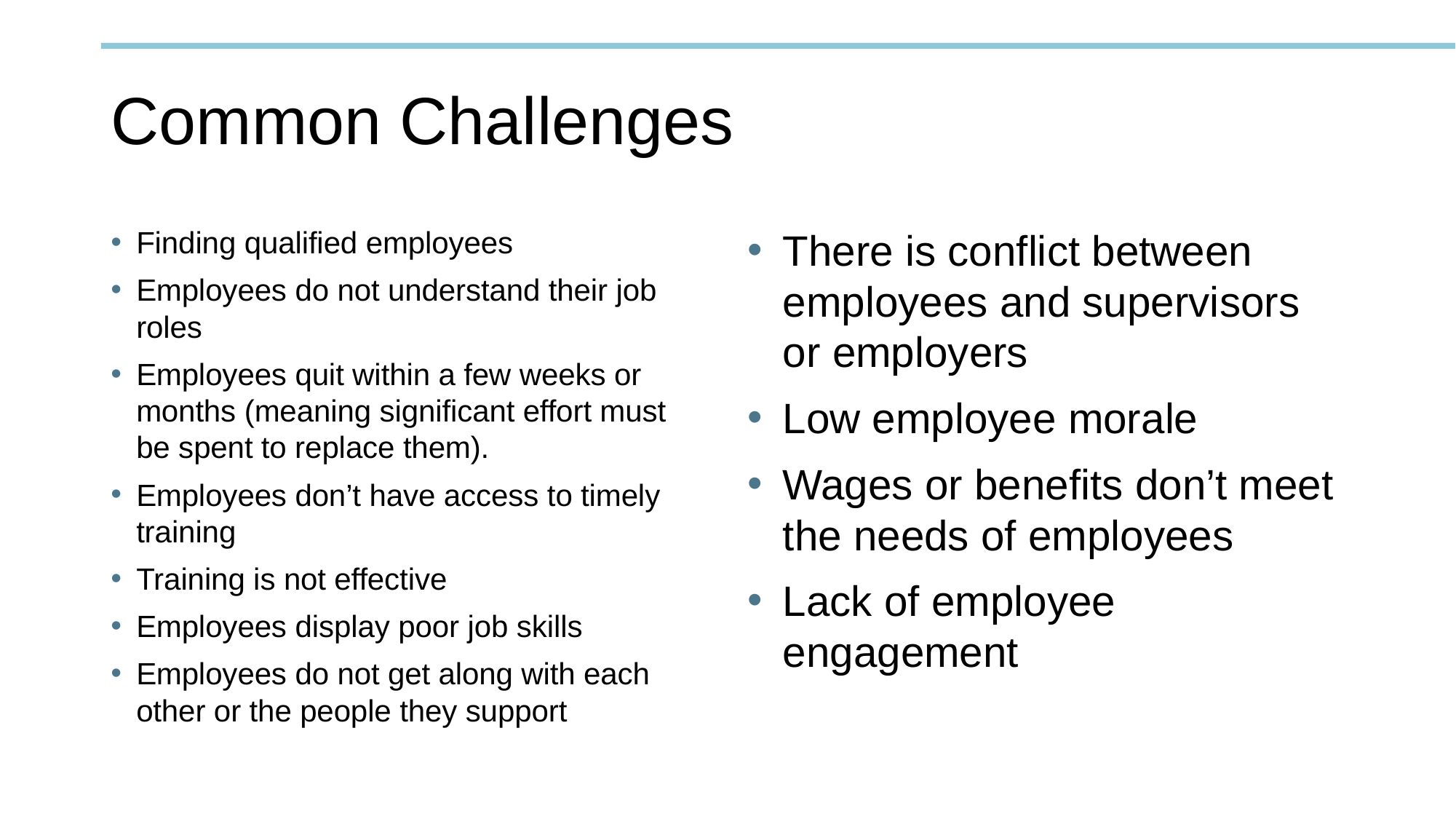

# Common Challenges
Finding qualified employees
Employees do not understand their job roles
Employees quit within a few weeks or months (meaning significant effort must be spent to replace them).
Employees don’t have access to timely training
Training is not effective
Employees display poor job skills
Employees do not get along with each other or the people they support
There is conflict between employees and supervisors or employers
Low employee morale
Wages or benefits don’t meet the needs of employees
Lack of employee engagement